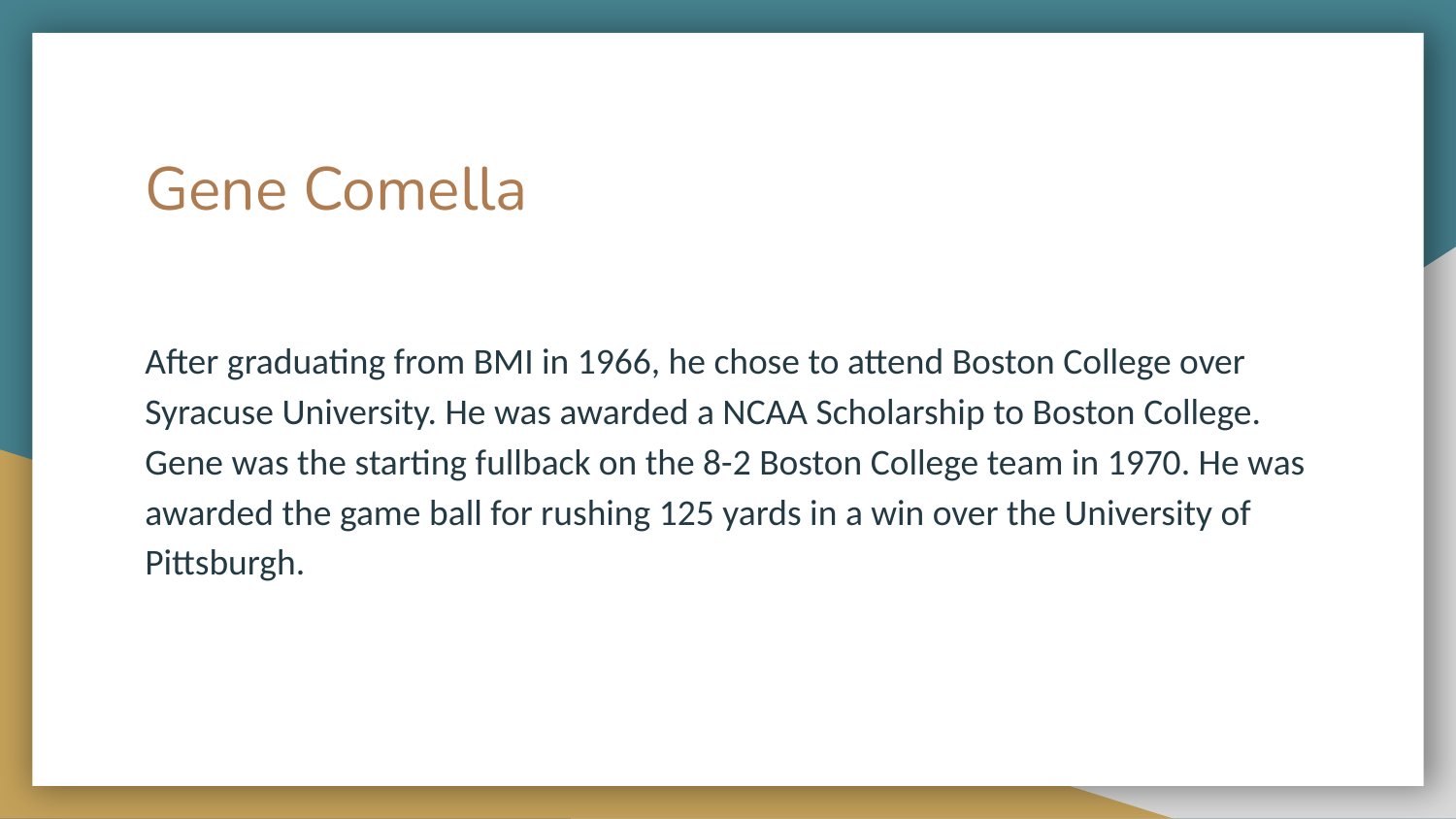

# Gene Comella
After graduating from BMI in 1966, he chose to attend Boston College over Syracuse University. He was awarded a NCAA Scholarship to Boston College. Gene was the starting fullback on the 8-2 Boston College team in 1970. He was awarded the game ball for rushing 125 yards in a win over the University of Pittsburgh.